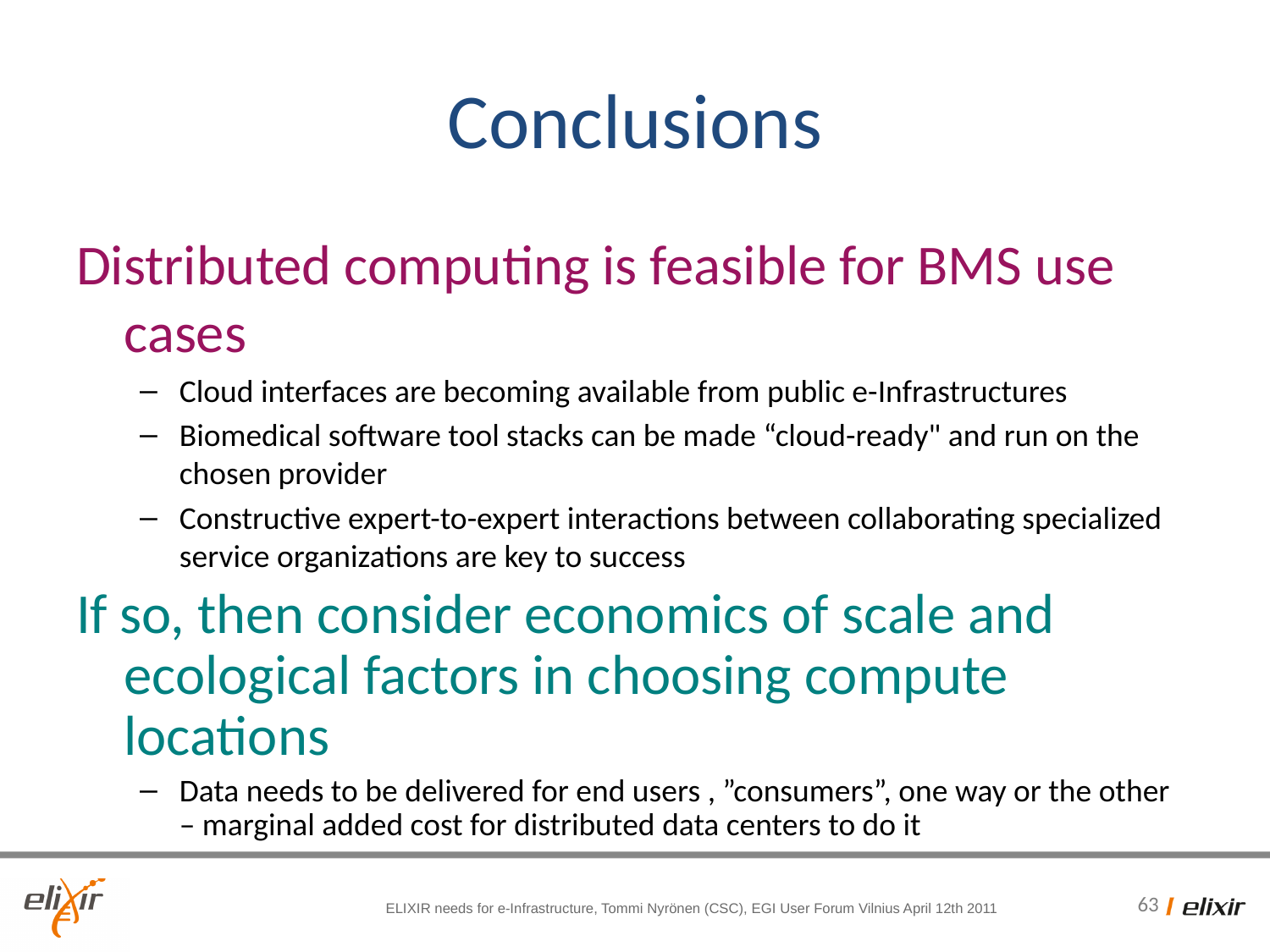

# Conclusions
Distributed computing is feasible for BMS use cases
Cloud interfaces are becoming available from public e-Infrastructures
Biomedical software tool stacks can be made “cloud-ready" and run on the chosen provider
Constructive expert-to-expert interactions between collaborating specialized service organizations are key to success
If so, then consider economics of scale and ecological factors in choosing compute locations
Data needs to be delivered for end users , ”consumers”, one way or the other – marginal added cost for distributed data centers to do it

ELIXIR needs for e-Infrastructure, Tommi Nyrönen (CSC), EGI User Forum Vilnius April 12th 2011